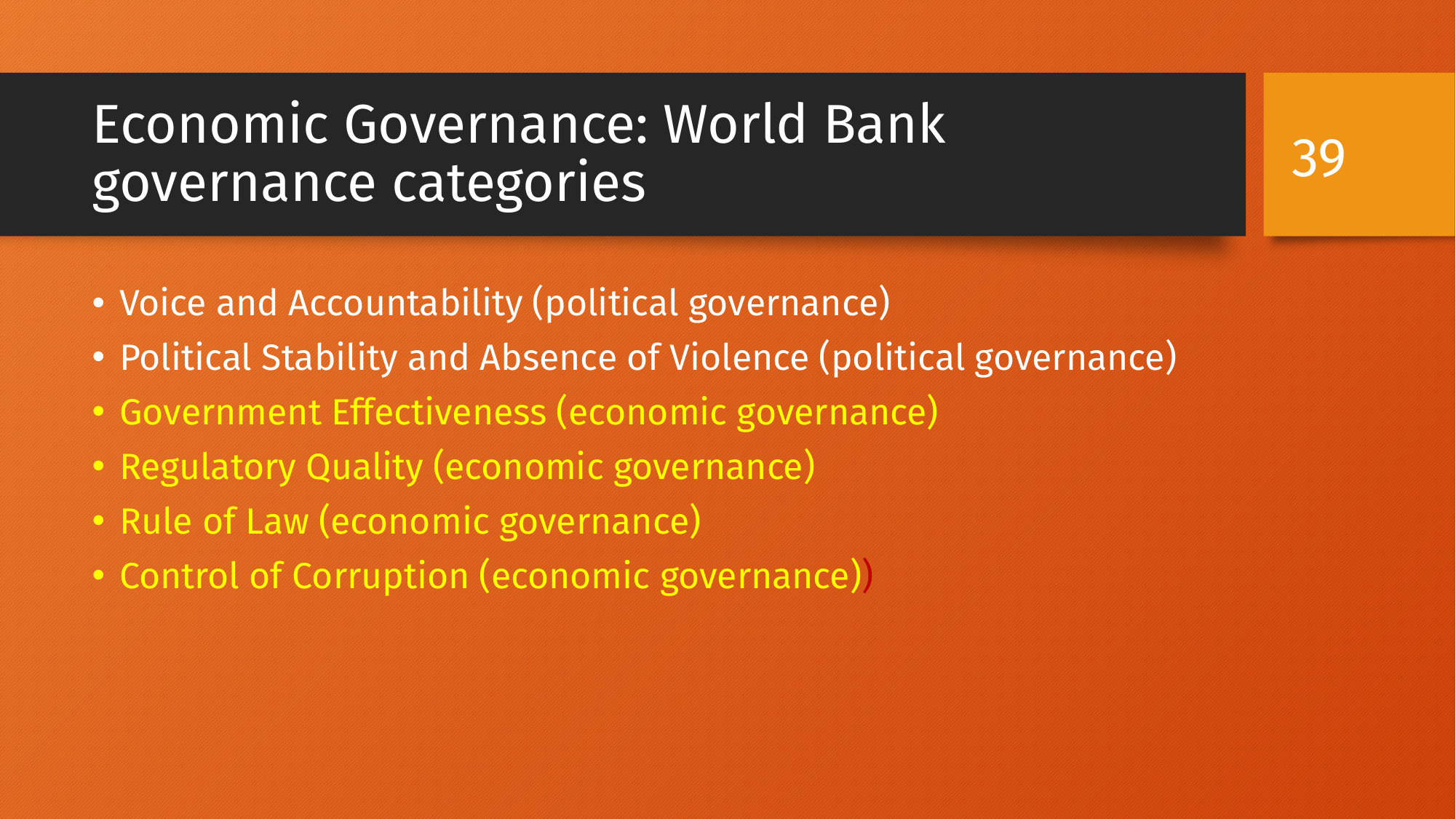

39
# Economic Governance: World Bank governance categories
Voice and Accountability (political governance)
Political Stability and Absence of Violence (political governance)
Government Effectiveness (economic governance)
Regulatory Quality (economic governance)
Rule of Law (economic governance)
Control of Corruption (economic governance))